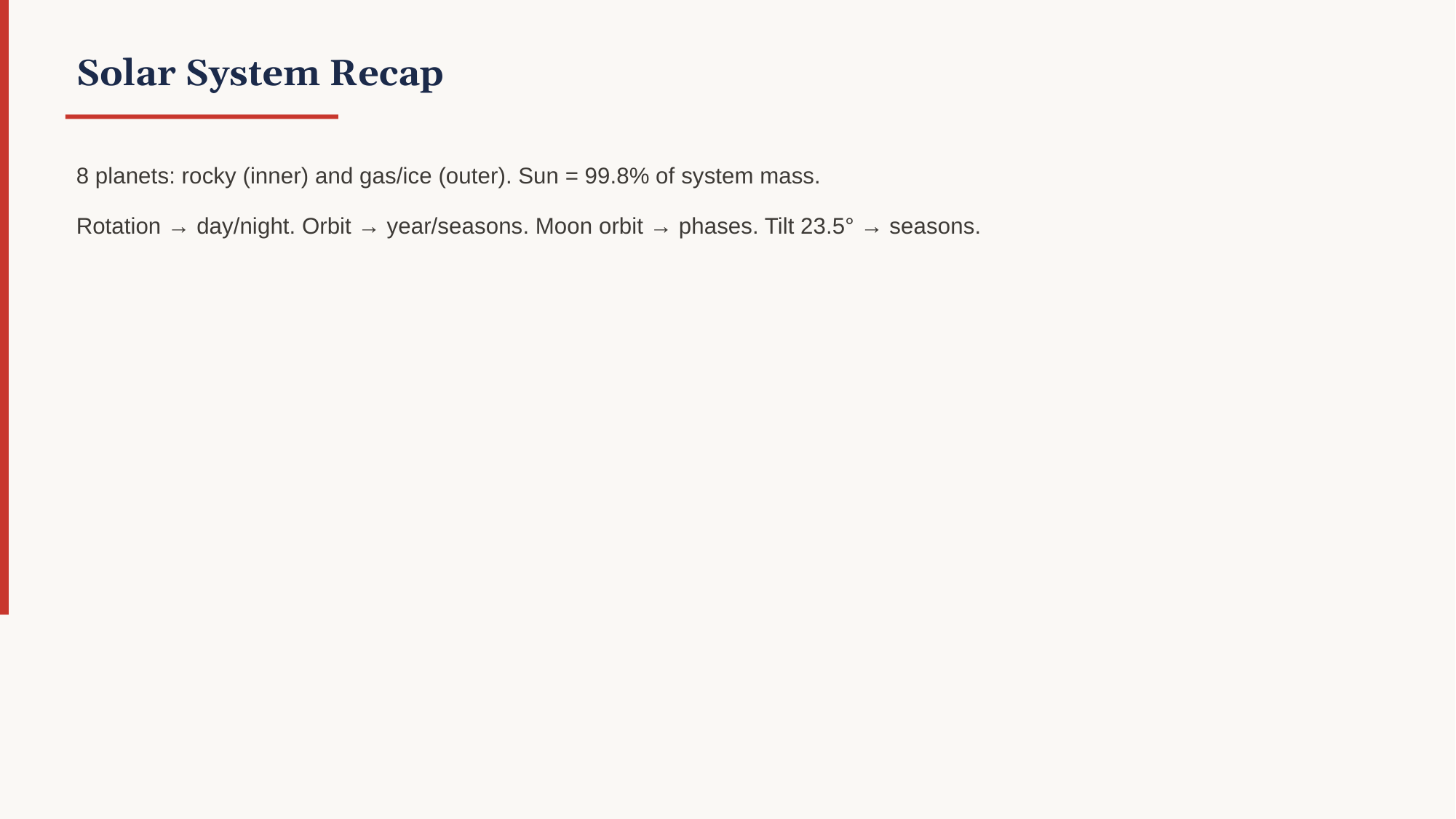

Solar System Recap

8 planets: rocky (inner) and gas/ice (outer). Sun = 99.8% of system mass.
Rotation → day/night. Orbit → year/seasons. Moon orbit → phases. Tilt 23.5° → seasons.